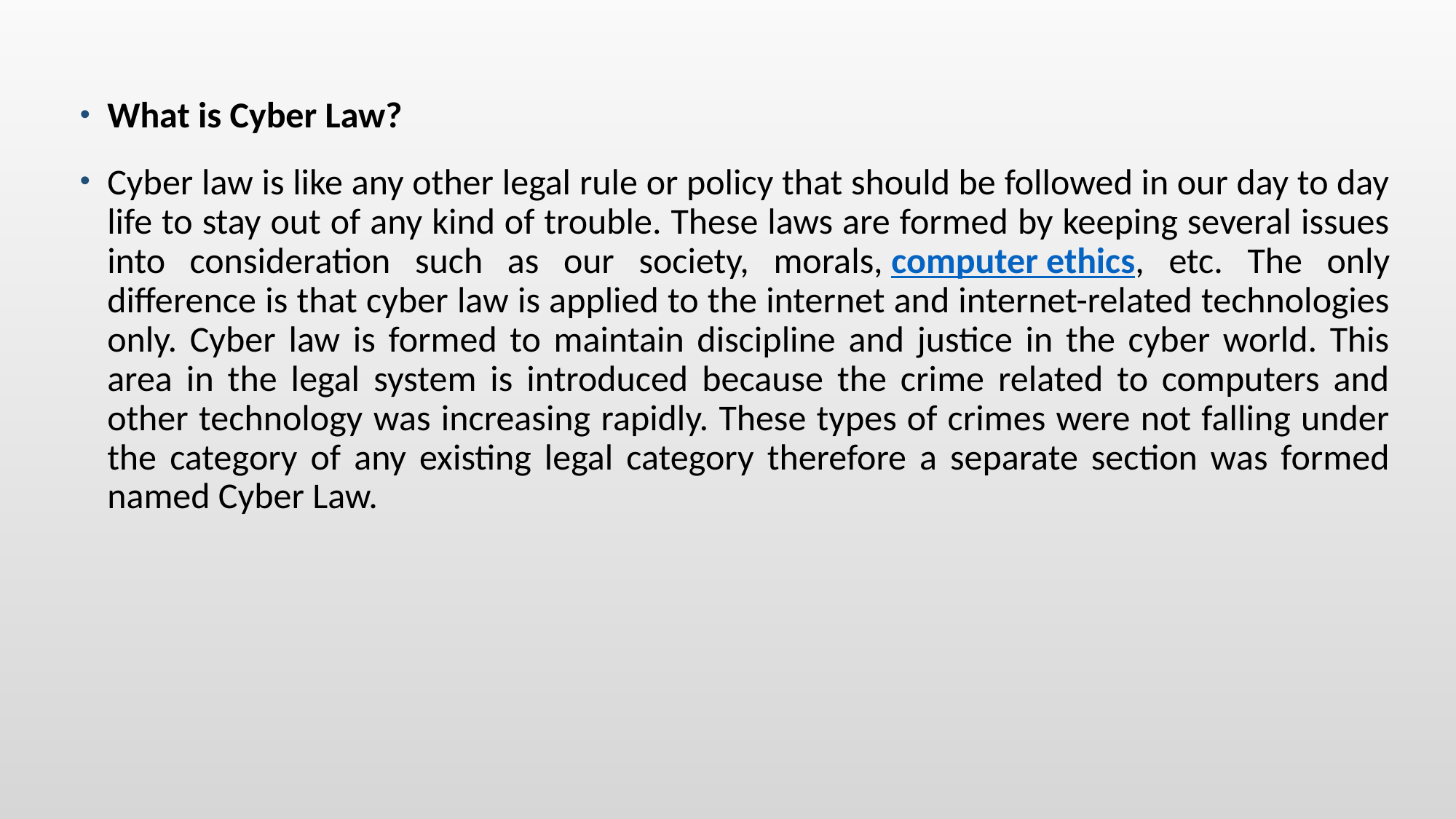

What is Cyber Law?
Cyber law is like any other legal rule or policy that should be followed in our day to day life to stay out of any kind of trouble. These laws are formed by keeping several issues into consideration such as our society, morals, computer ethics, etc. The only difference is that cyber law is applied to the internet and internet-related technologies only. Cyber law is formed to maintain discipline and justice in the cyber world. This area in the legal system is introduced because the crime related to computers and other technology was increasing rapidly. These types of crimes were not falling under the category of any existing legal category therefore a separate section was formed named Cyber Law.